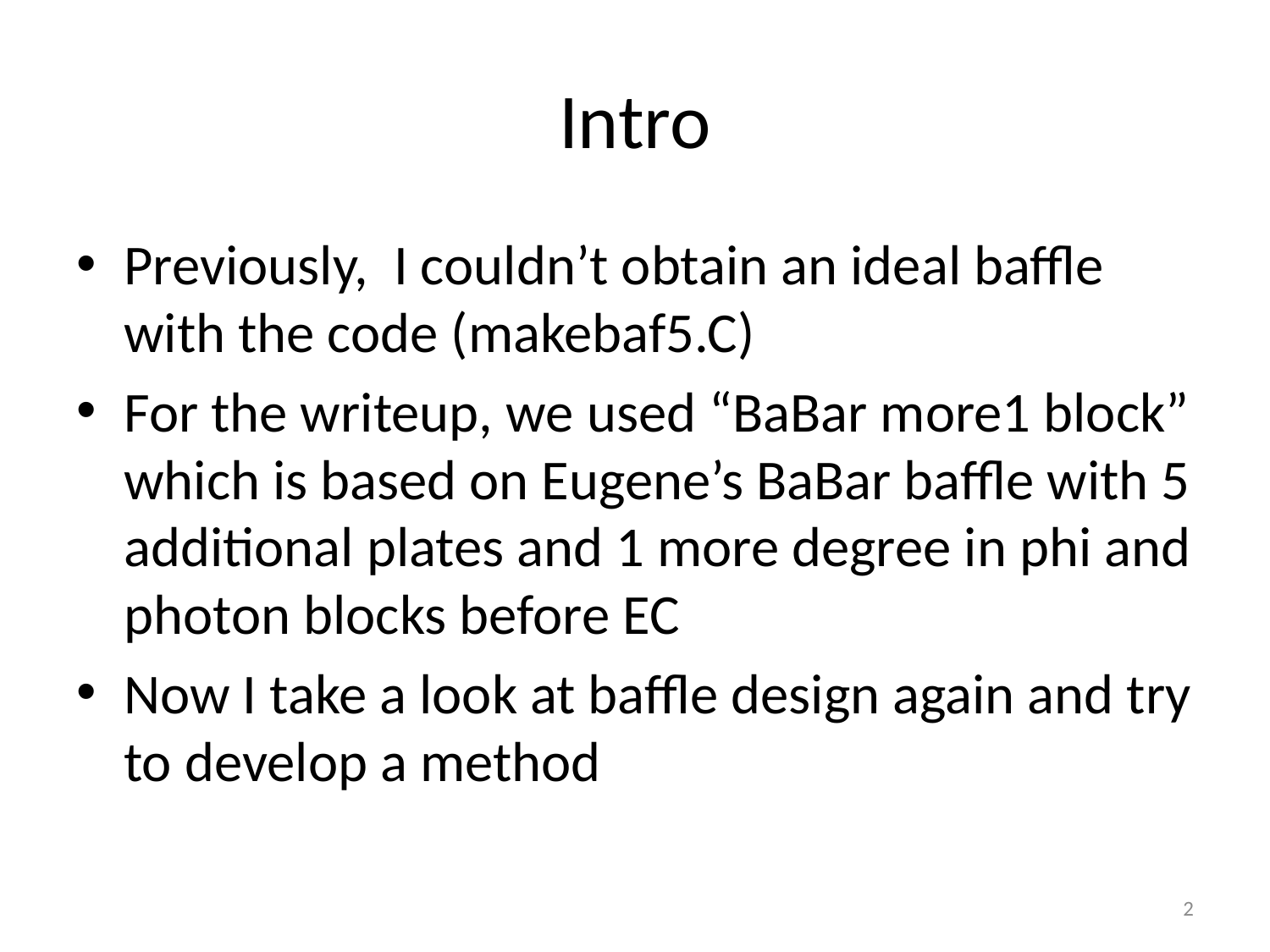

# Intro
Previously,  I couldn’t obtain an ideal baffle with the code (makebaf5.C)
For the writeup, we used “BaBar more1 block” which is based on Eugene’s BaBar baffle with 5 additional plates and 1 more degree in phi and photon blocks before EC
Now I take a look at baffle design again and try to develop a method
2